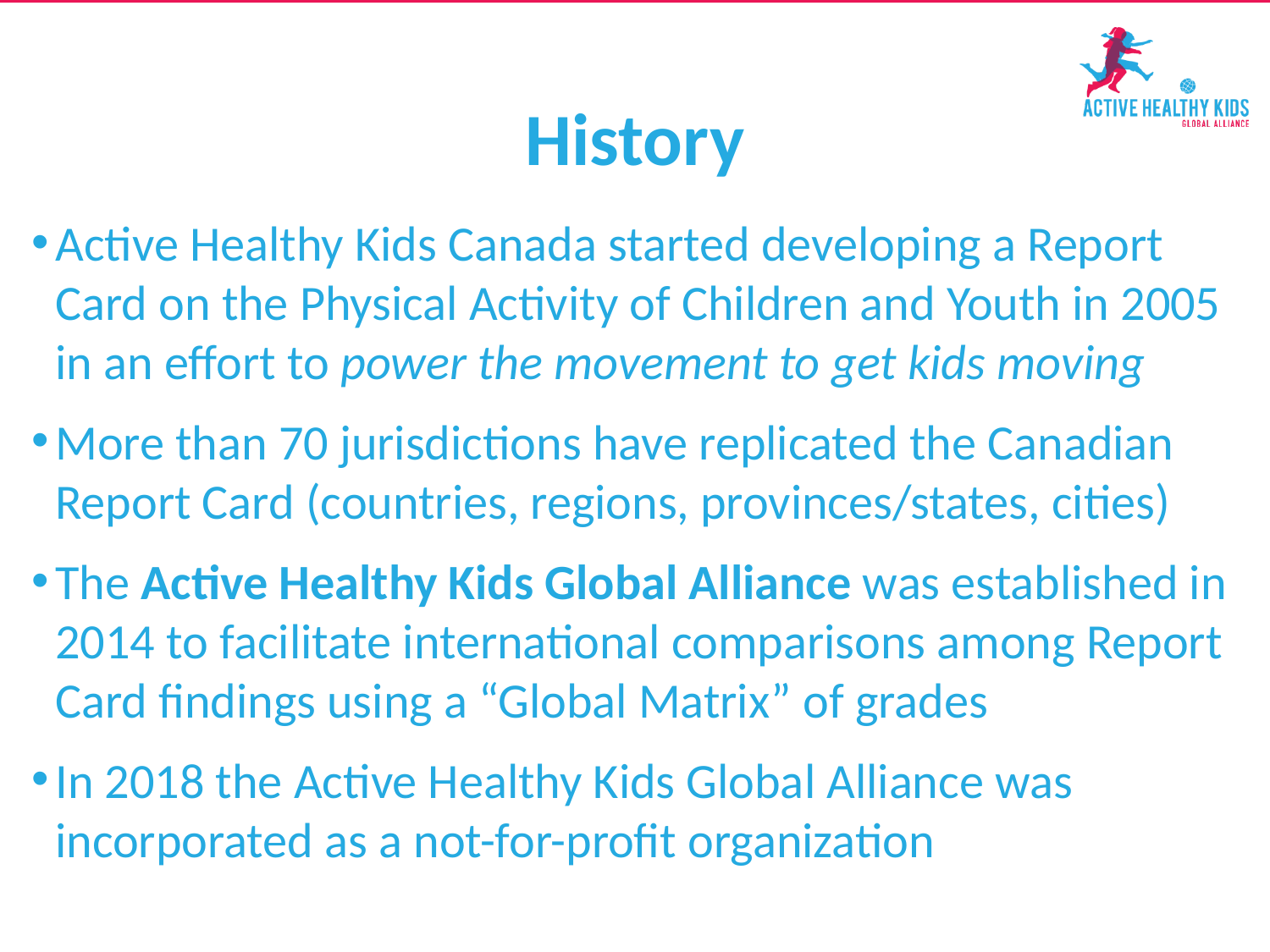

# History
Active Healthy Kids Canada started developing a Report Card on the Physical Activity of Children and Youth in 2005 in an effort to power the movement to get kids moving
More than 70 jurisdictions have replicated the Canadian Report Card (countries, regions, provinces/states, cities)
The Active Healthy Kids Global Alliance was established in 2014 to facilitate international comparisons among Report Card findings using a “Global Matrix” of grades
In 2018 the Active Healthy Kids Global Alliance was incorporated as a not-for-profit organization